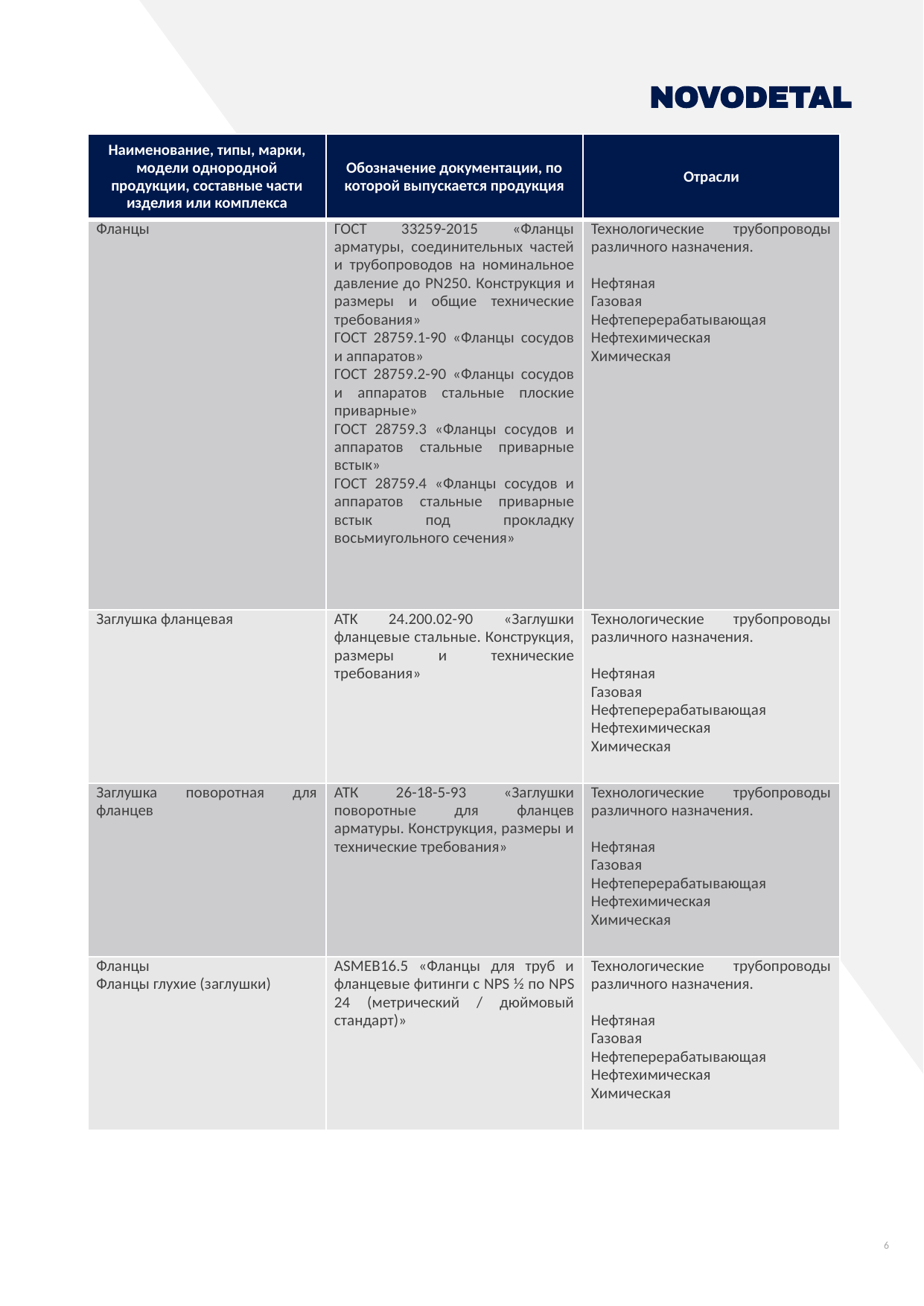

NOVODETAL
| Наименование, типы, марки, модели однородной продукции, составные части изделия или комплекса | Обозначение документации, по которой выпускается продукция | Отрасли |
| --- | --- | --- |
| Фланцы | ГОСТ 33259-2015 «Фланцы арматуры, соединительных частей и трубопроводов на номинальное давление до PN250. Конструкция и размеры и общие технические требования» ГОСТ 28759.1-90 «Фланцы сосудов и аппаратов» ГОСТ 28759.2-90 «Фланцы сосудов и аппаратов стальные плоские приварные» ГОСТ 28759.3 «Фланцы сосудов и аппаратов стальные приварные встык» ГОСТ 28759.4 «Фланцы сосудов и аппаратов стальные приварные встык под прокладку восьмиугольного сечения» | Технологические трубопроводы различного назначения.   Нефтяная Газовая Нефтеперерабатывающая Нефтехимическая Химическая |
| Заглушка фланцевая | ATK 24.200.02-90 «Заглушки фланцевые стальные. Конструкция, размеры и технические требования» | Технологические трубопроводы различного назначения.   Нефтяная Газовая Нефтеперерабатывающая Нефтехимическая Химическая |
| Заглушка поворотная для фланцев | АТК 26-18-5-93 «Заглушки поворотные для фланцев арматуры. Конструкция, размеры и технические требования» | Технологические трубопроводы различного назначения.   Нефтяная Газовая Нефтеперерабатывающая Нефтехимическая Химическая |
| Фланцы Фланцы глухие (заглушки) | ASMEB16.5 «Фланцы для труб и фланцевые фитинги с NPS ½ по NPS 24 (метрический / дюймовый стандарт)» | Технологические трубопроводы различного назначения.   Нефтяная Газовая Нефтеперерабатывающая Нефтехимическая Химическая |
6